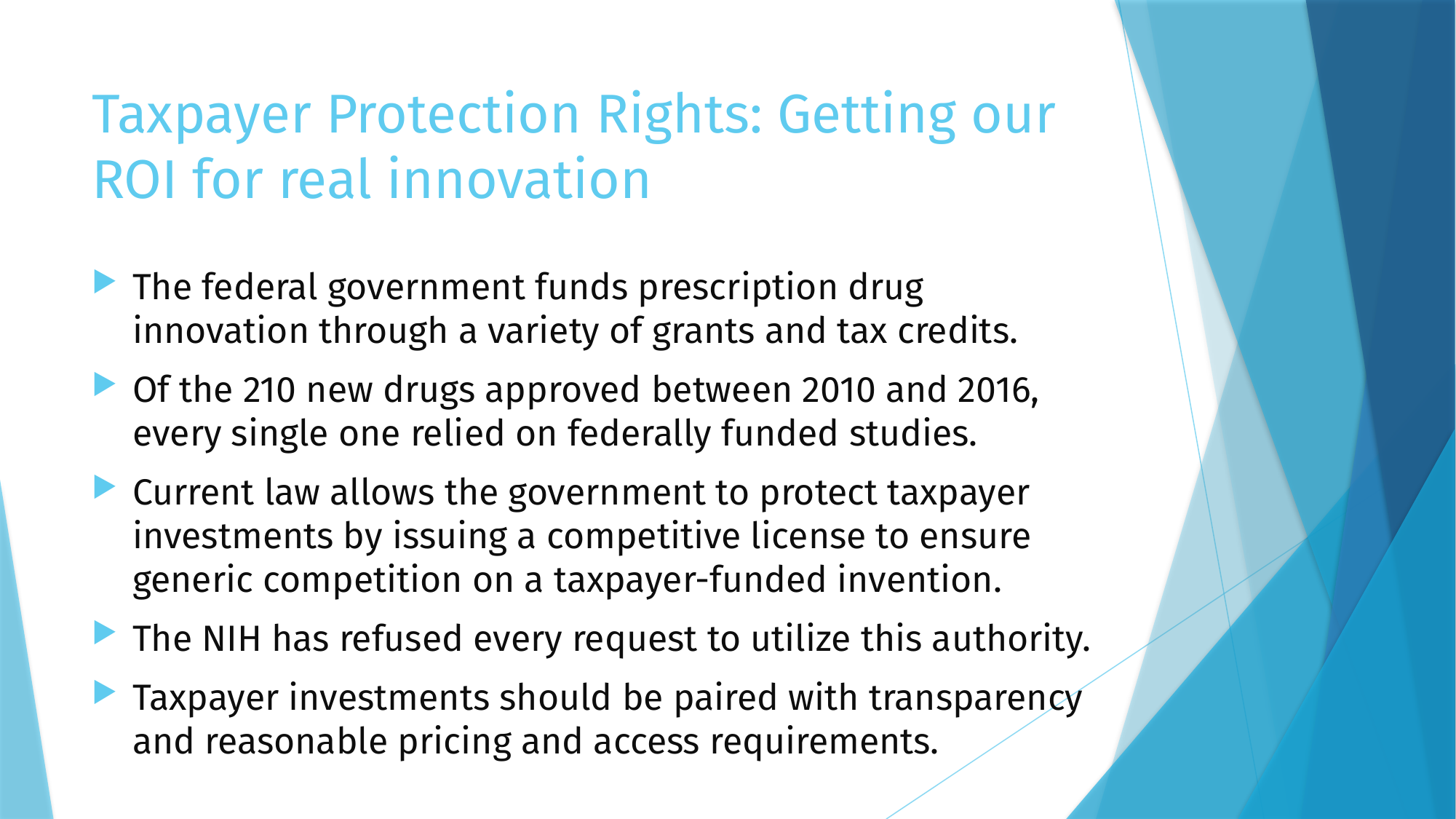

# Taxpayer Protection Rights: Getting our ROI for real innovation
The federal government funds prescription drug innovation through a variety of grants and tax credits.
Of the 210 new drugs approved between 2010 and 2016, every single one relied on federally funded studies.
Current law allows the government to protect taxpayer investments by issuing a competitive license to ensure generic competition on a taxpayer-funded invention.
The NIH has refused every request to utilize this authority.
Taxpayer investments should be paired with transparency and reasonable pricing and access requirements.